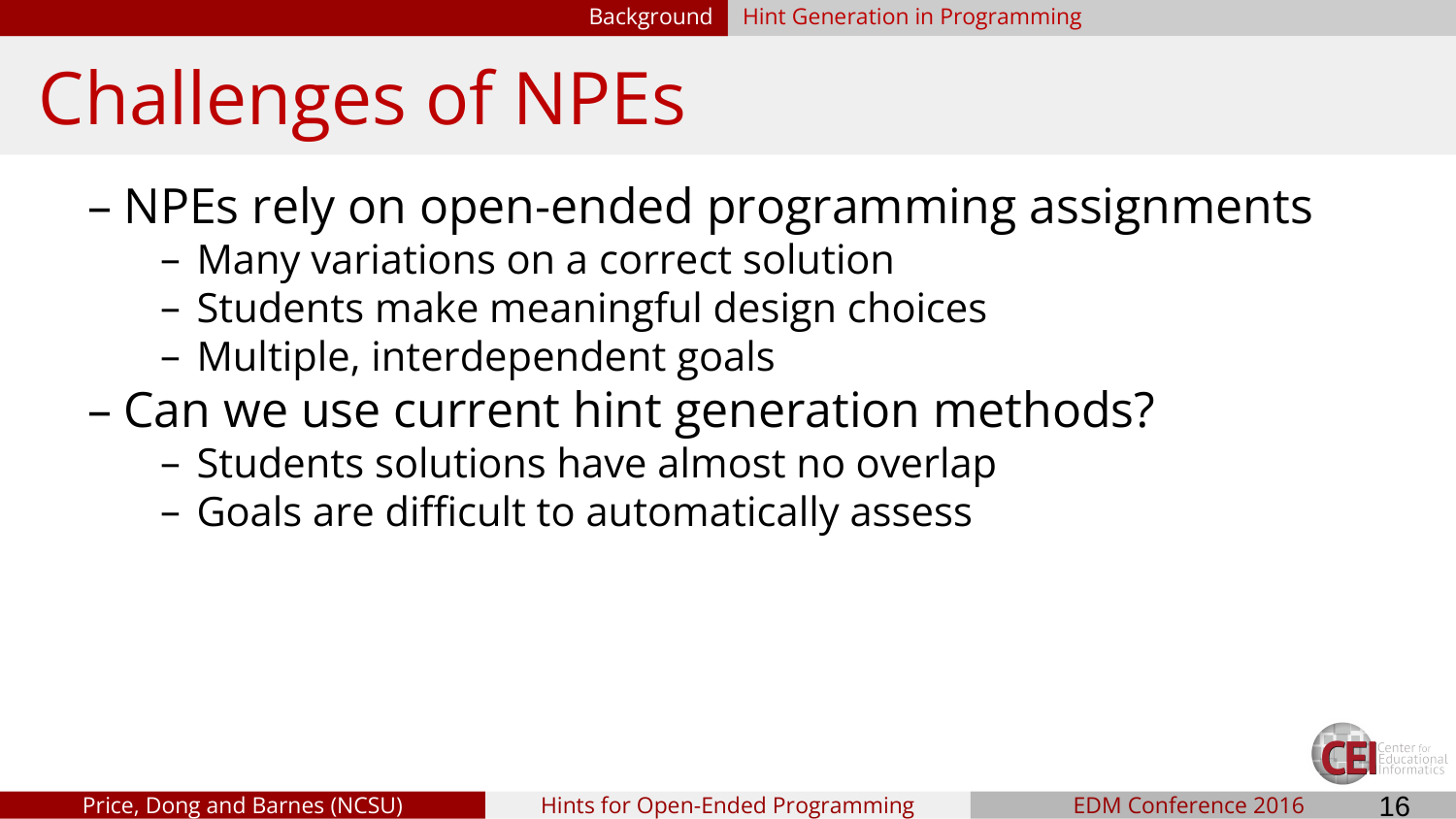

Background
Hint Generation in Programming
# Challenges of NPEs
NPEs rely on open-ended programming assignments
Many variations on a correct solution
Students make meaningful design choices
Multiple, interdependent goals
Can we use current hint generation methods?
Students solutions have almost no overlap
Goals are difficult to automatically assess
16